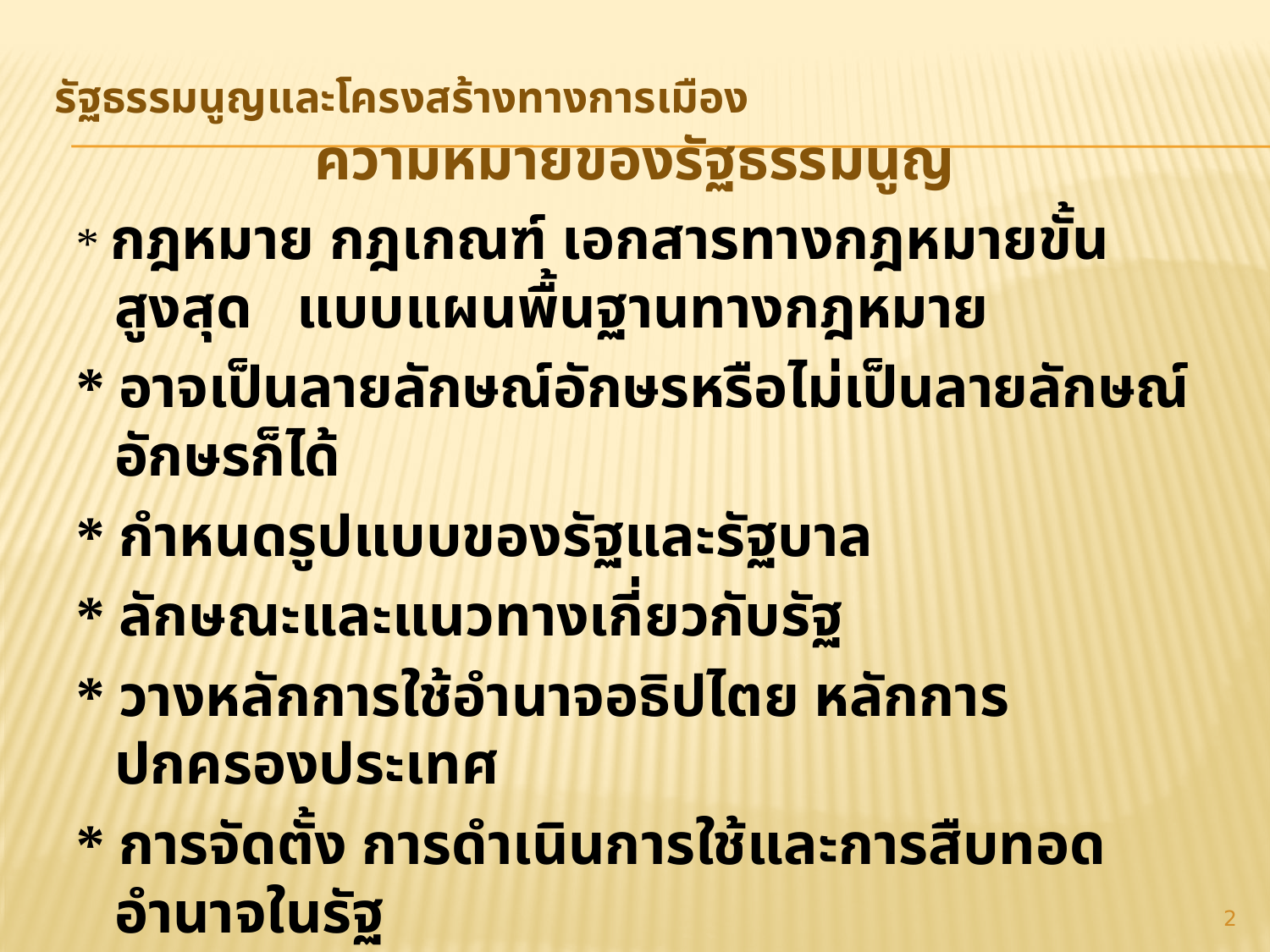

# รัฐธรรมนูญและโครงสร้างทางการเมือง
ความหมายของรัฐธรรมนูญ
* กฎหมาย กฎเกณฑ์ เอกสารทางกฎหมายขั้นสูงสุด   แบบแผนพื้นฐานทางกฎหมาย
* อาจเป็นลายลักษณ์อักษรหรือไม่เป็นลายลักษณ์อักษรก็ได้
* กำหนดรูปแบบของรัฐและรัฐบาล
* ลักษณะและแนวทางเกี่ยวกับรัฐ
* วางหลักการใช้อำนาจอธิปไตย หลักการปกครองประเทศ
* การจัดตั้ง การดำเนินการใช้และการสืบทอดอำนาจในรัฐ

2